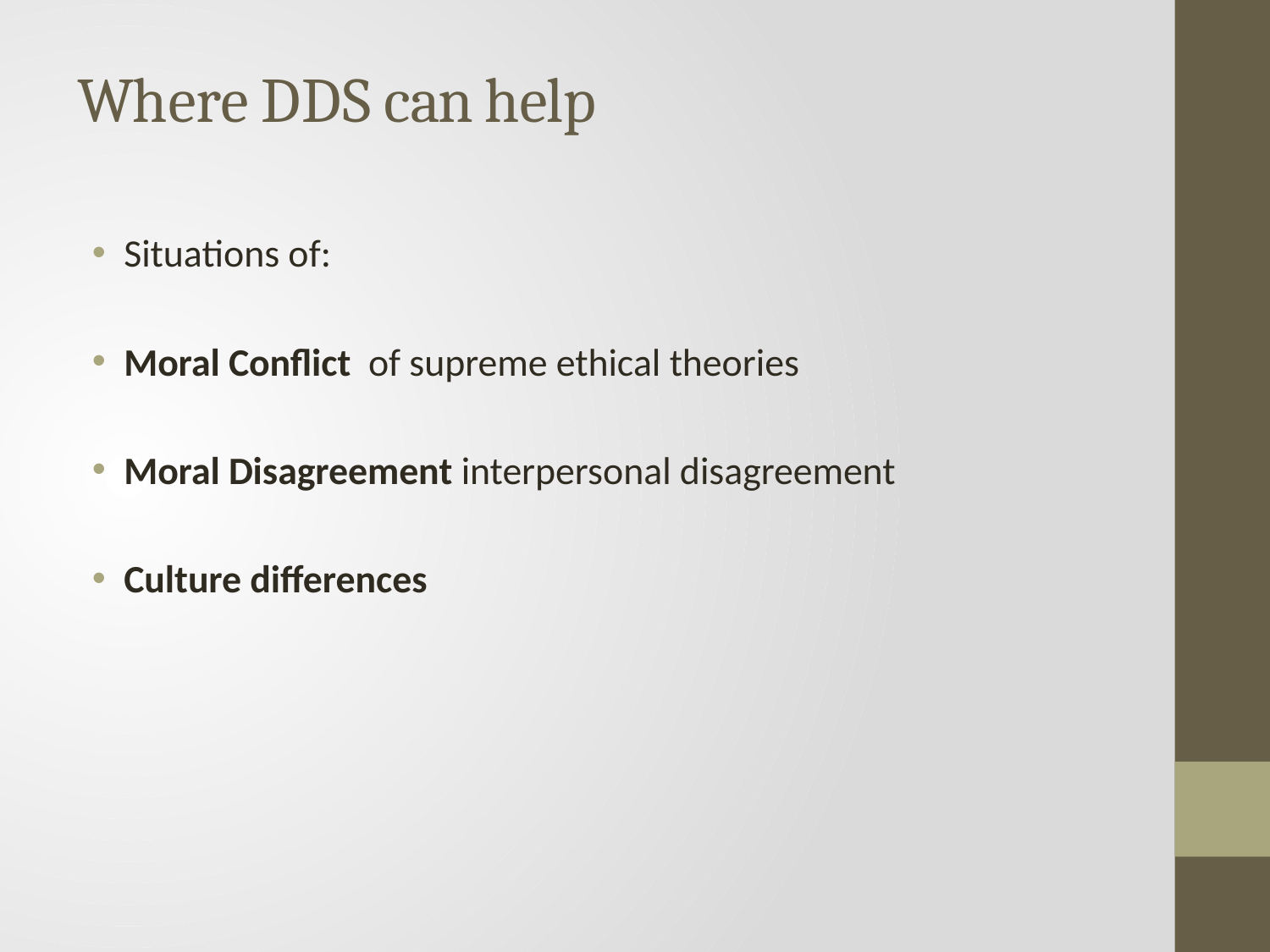

# Where DDS can help
Situations of:

Moral Conflict  of supreme ethical theories

Moral Disagreement interpersonal disagreement

Culture differences